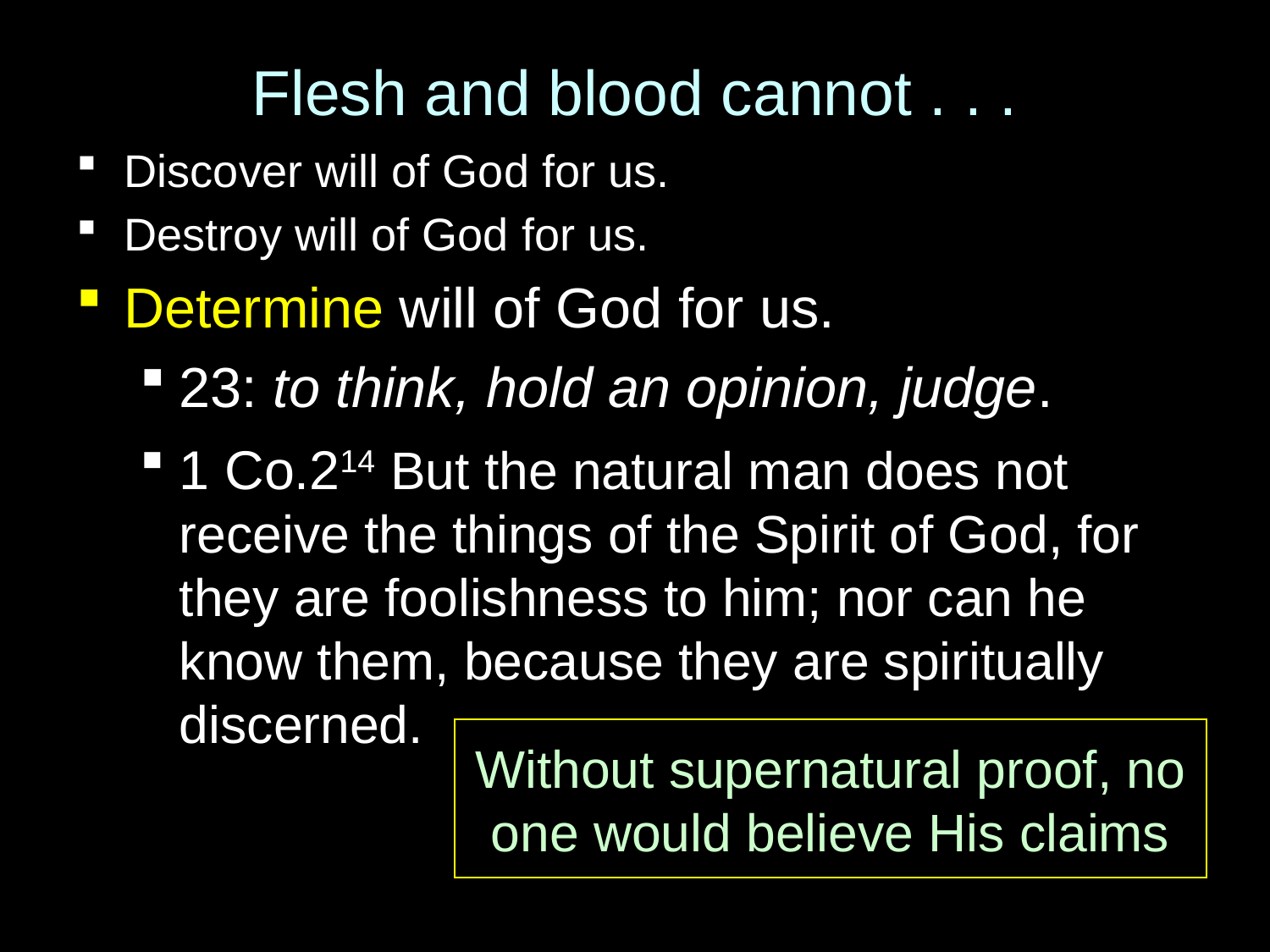

# Flesh and blood cannot . . .
Discover will of God for us.
Destroy will of God for us.
Determine will of God for us.
23: to think, hold an opinion, judge.
1 Co.214 But the natural man does not receive the things of the Spirit of God, for they are foolishness to him; nor can he know them, because they are spiritually discerned.

Without supernatural proof, no
one would believe His claims